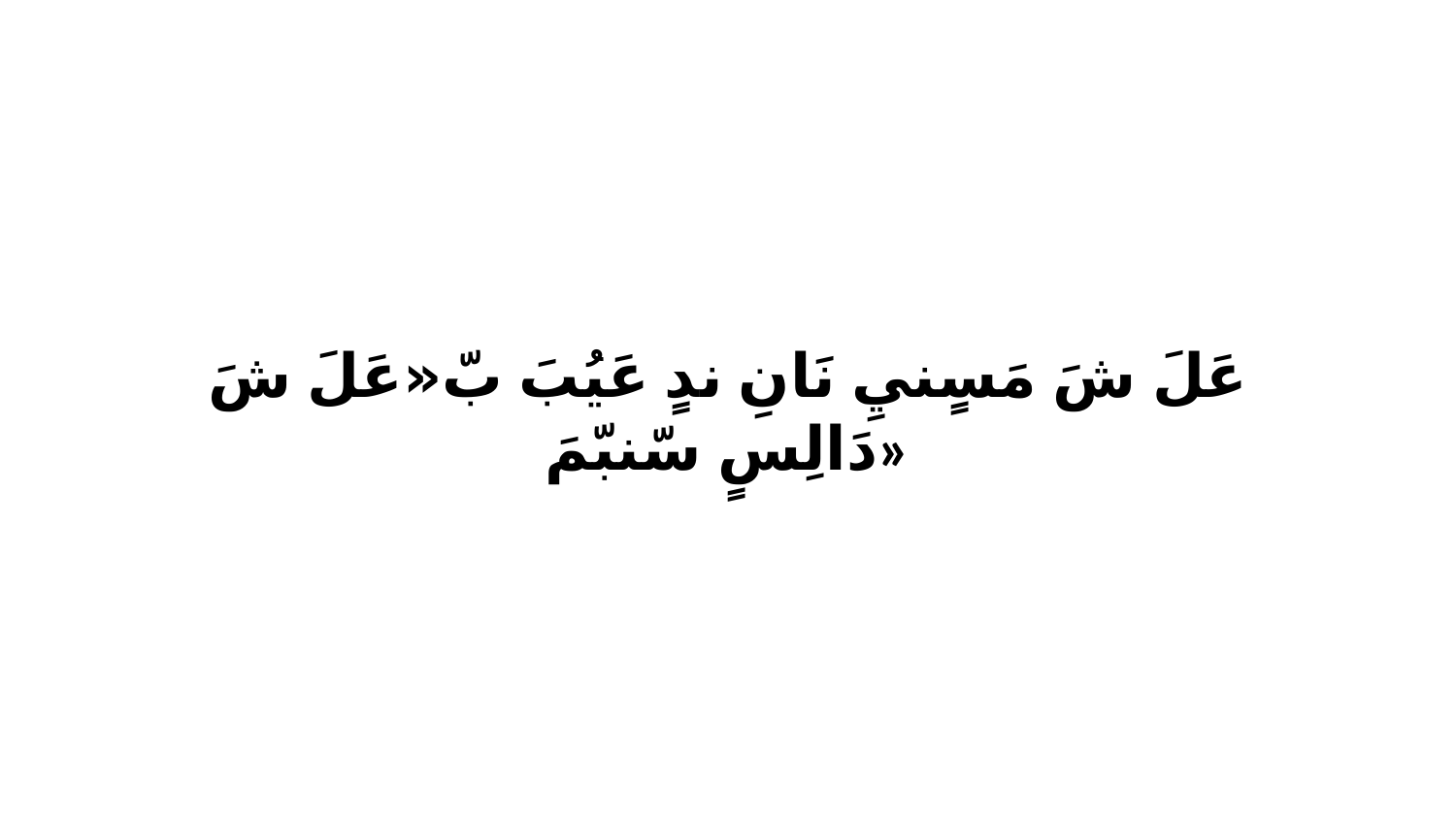

عَلَ شَ مَسٍنيِ نَانِ ندٍ عَيُبَ بّ«عَلَ شَ دَالِسٍ سّنبّمَ»